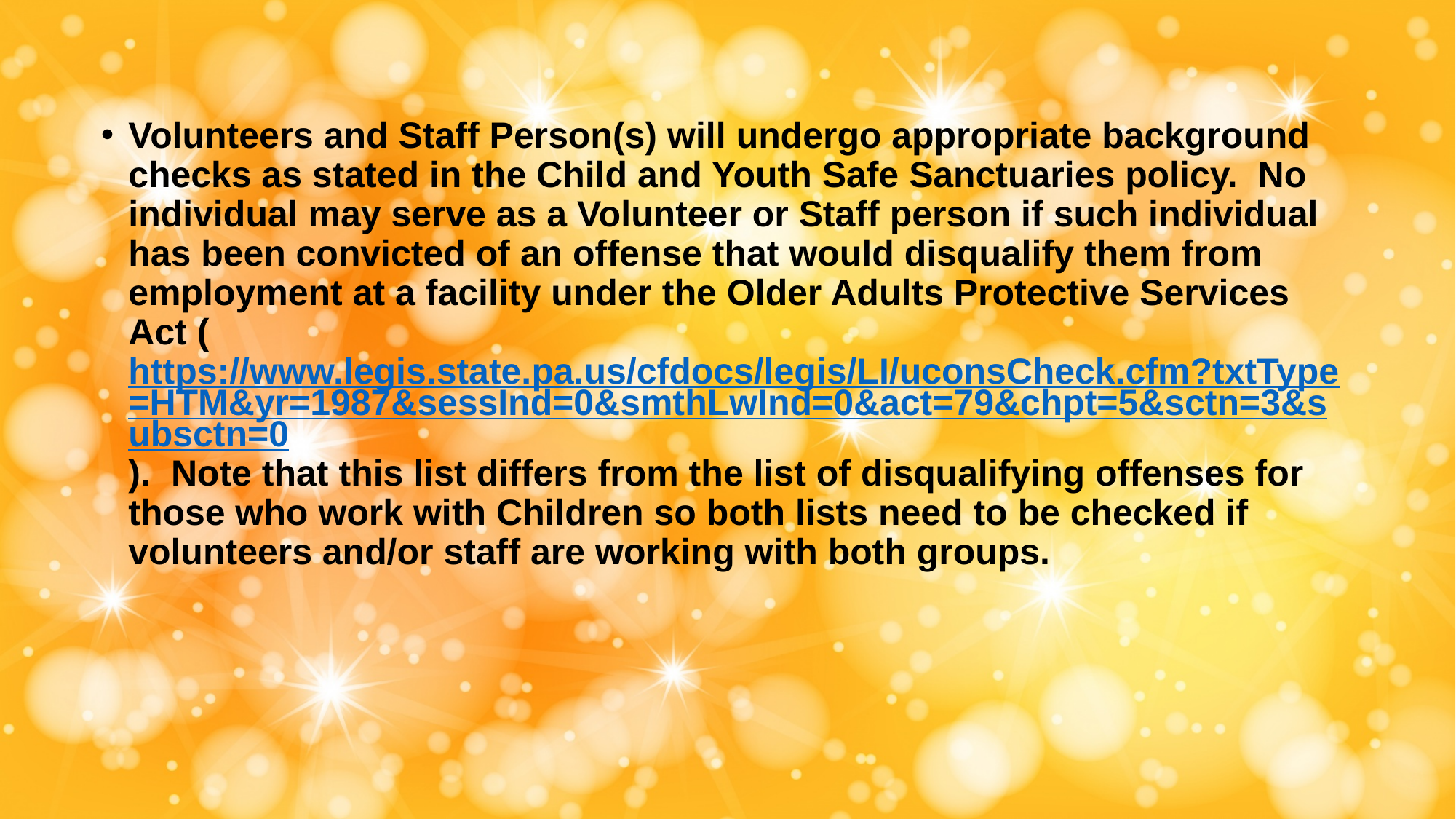

Volunteers and Staff Person(s) will undergo appropriate background checks as stated in the Child and Youth Safe Sanctuaries policy.  No individual may serve as a Volunteer or Staff person if such individual has been convicted of an offense that would disqualify them from employment at a facility under the Older Adults Protective Services Act (https://www.legis.state.pa.us/cfdocs/legis/LI/uconsCheck.cfm?txtType=HTM&yr=1987&sessInd=0&smthLwInd=0&act=79&chpt=5&sctn=3&subsctn=0).  Note that this list differs from the list of disqualifying offenses for those who work with Children so both lists need to be checked if volunteers and/or staff are working with both groups.